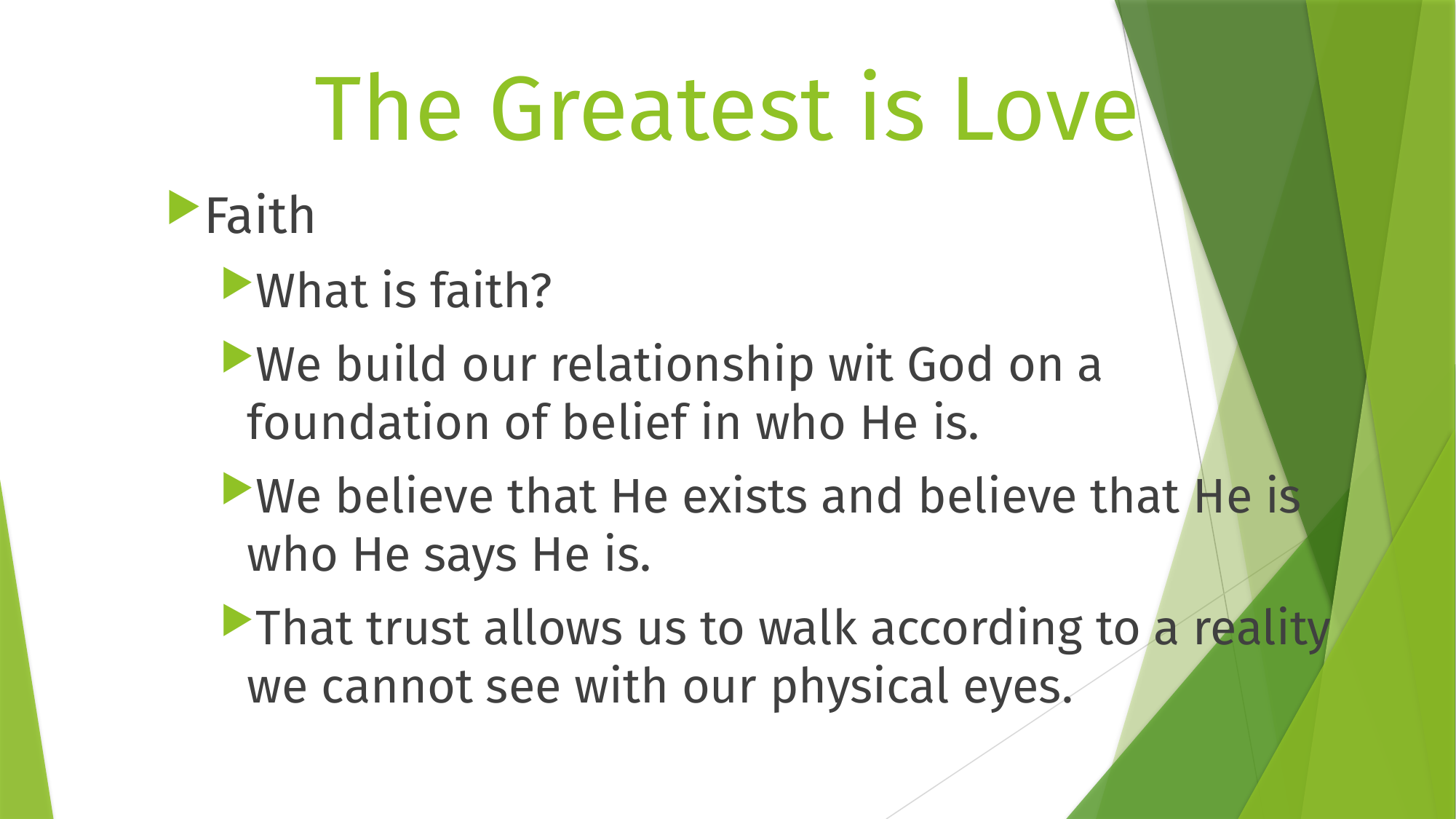

# The Greatest is Love
Faith
What is faith?
We build our relationship wit God on a foundation of belief in who He is.
We believe that He exists and believe that He is who He says He is.
That trust allows us to walk according to a reality we cannot see with our physical eyes.